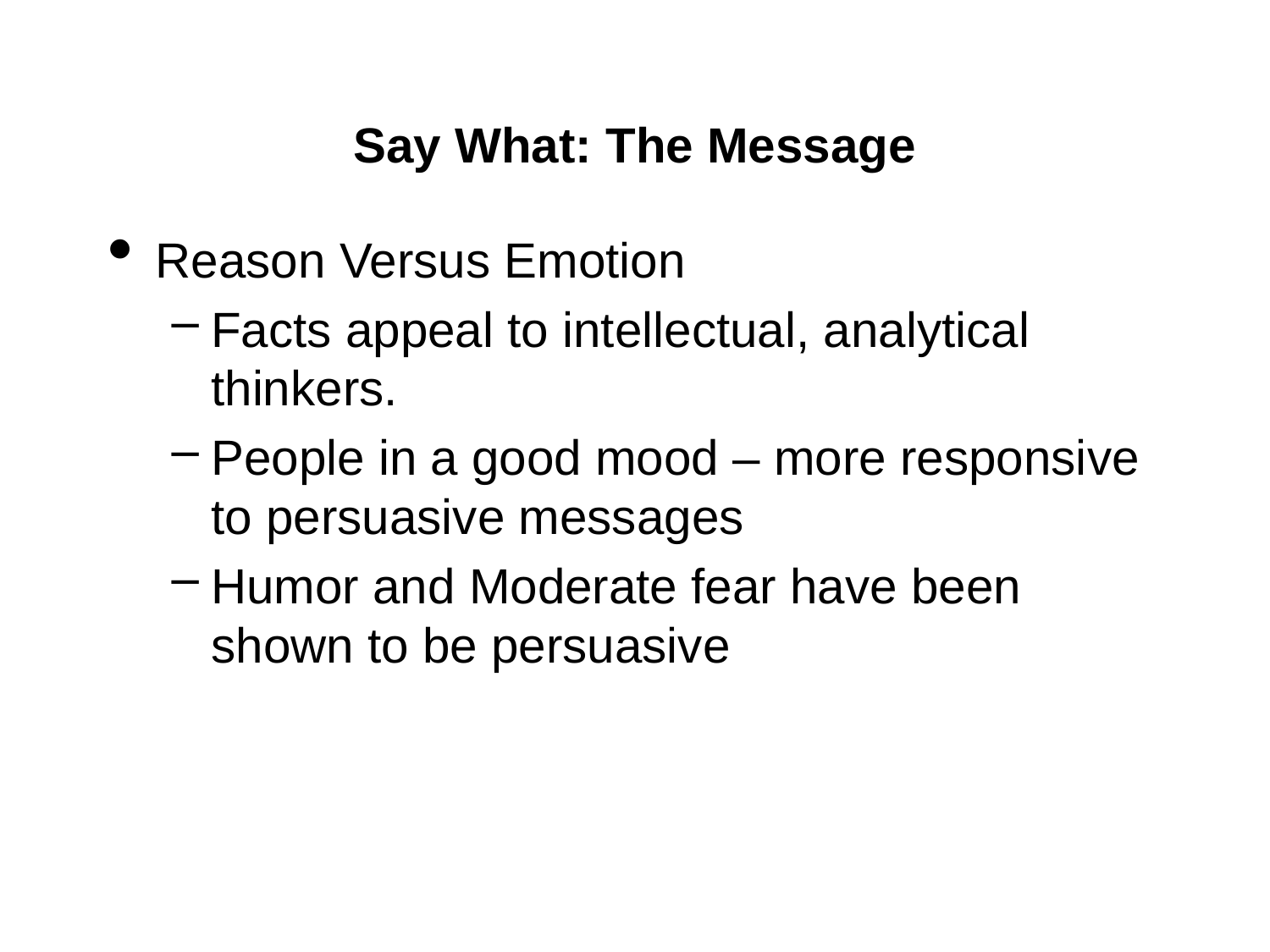

# Say What: The Message
Reason Versus Emotion
Facts appeal to intellectual, analytical thinkers.
People in a good mood – more responsive to persuasive messages
Humor and Moderate fear have been shown to be persuasive